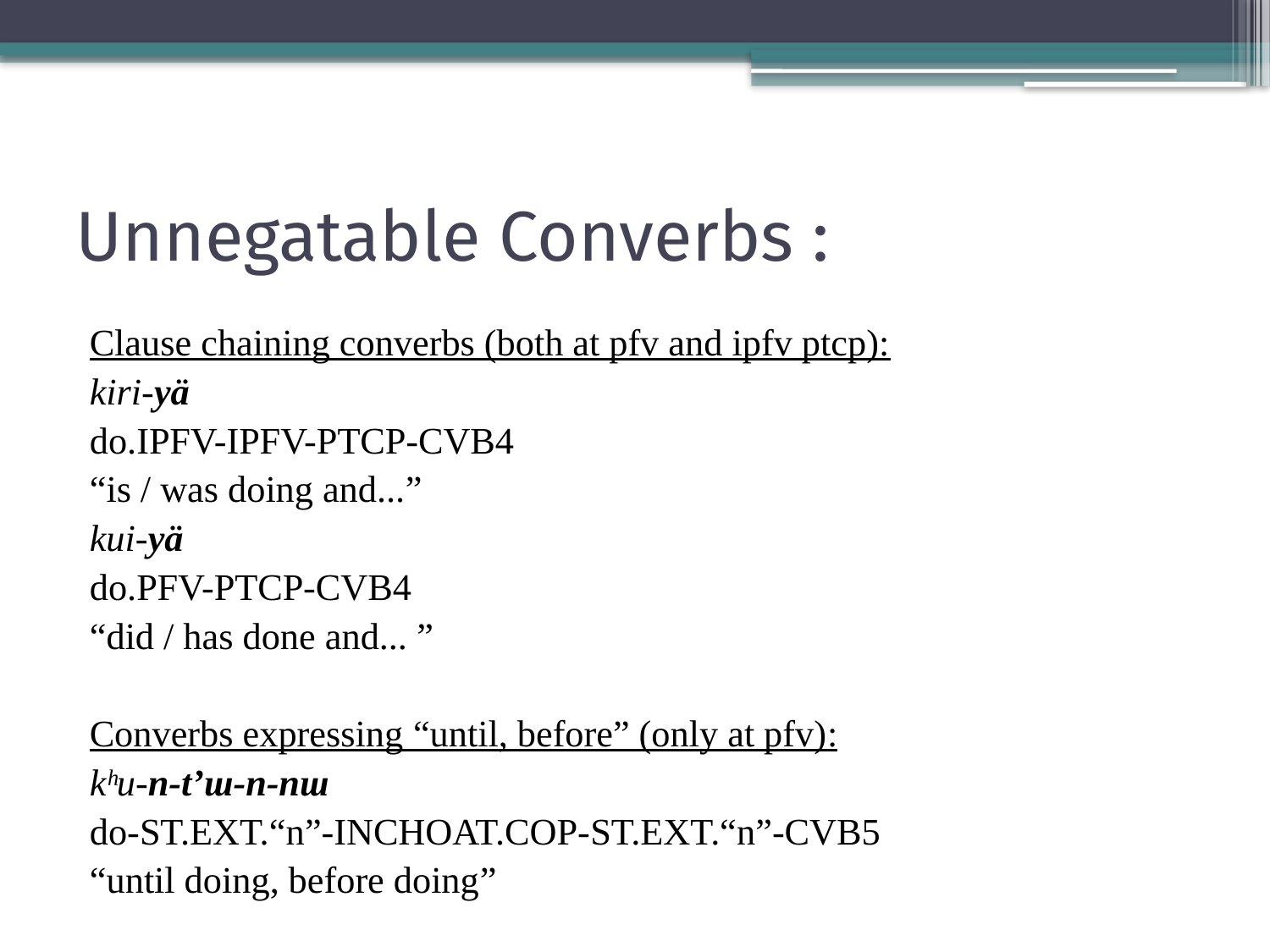

# Unnegatable Converbs :
Clause chaining converbs (both at pfv and ipfv ptcp):
kiri-yä
do.ipfv-ipfv-ptcp-cvb4
“is / was doing and...”
kui-yä
do.pfv-ptcp-cvb4
“did / has done and... ”

Converbs expressing “until, before” (only at pfv):
kʰu-n-tʼɯ-n-nɯ
do-st.ext.“n”-inchoat.cop-st.ext.“n”-cvb5
“until doing, before doing”